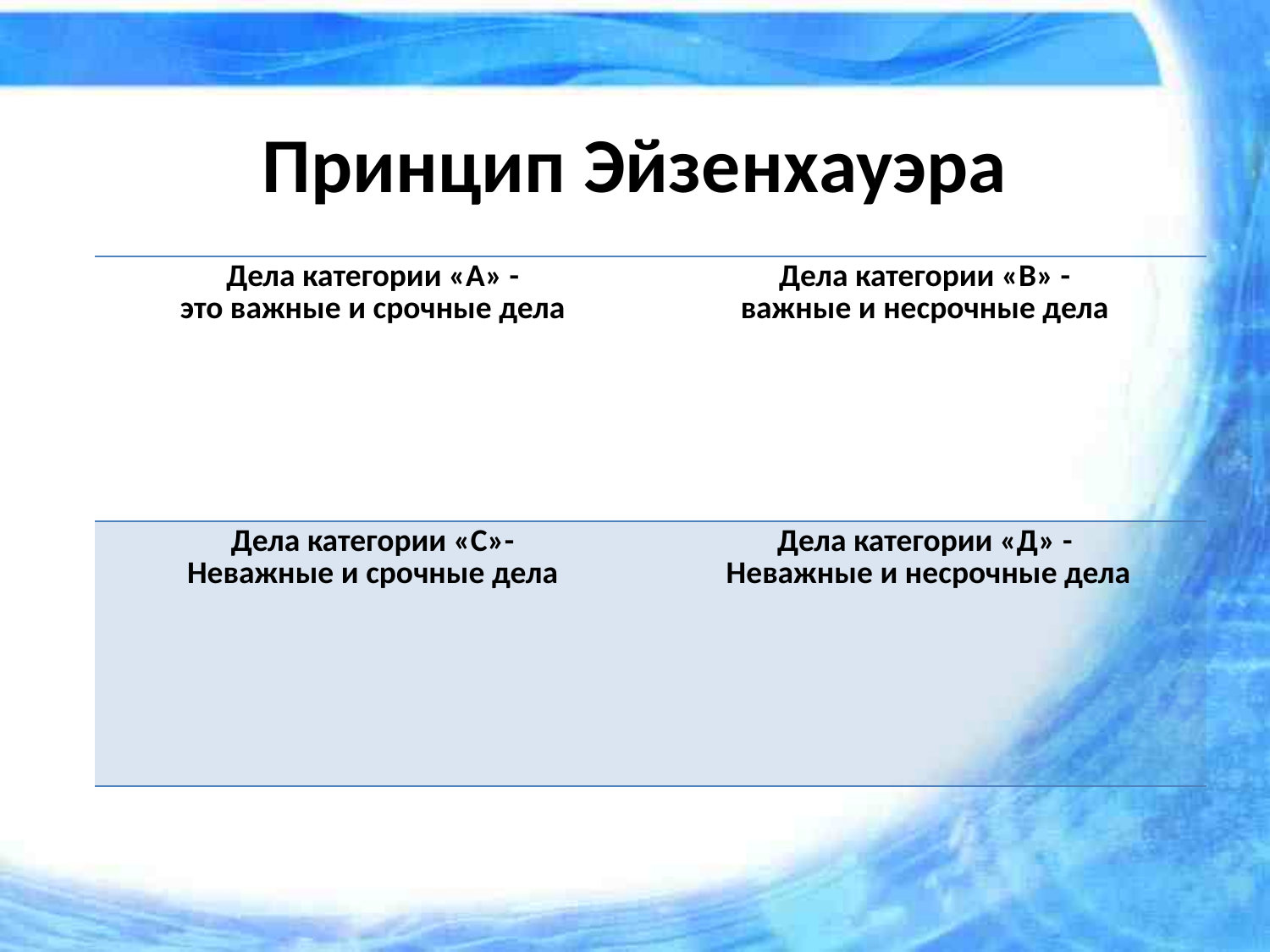

Принцип Эйзенхауэра
| Дела категории «А» - это важные и срочные дела | Дела категории «В» - важные и несрочные дела |
| --- | --- |
| Дела категории «С»- Неважные и срочные дела | Дела категории «Д» - Неважные и несрочные дела |